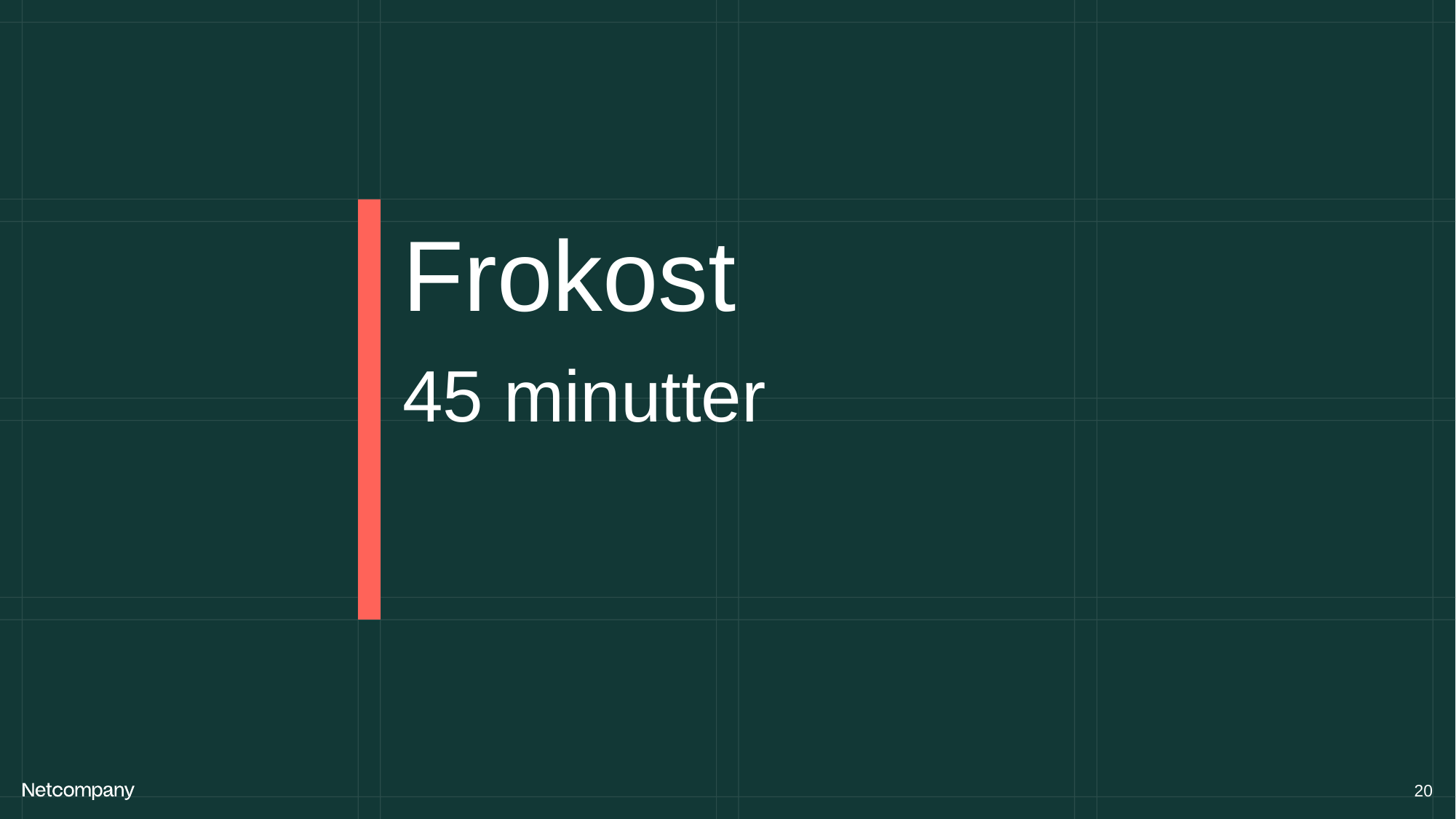

Frokost
45 minutter
20
21 June, 2023